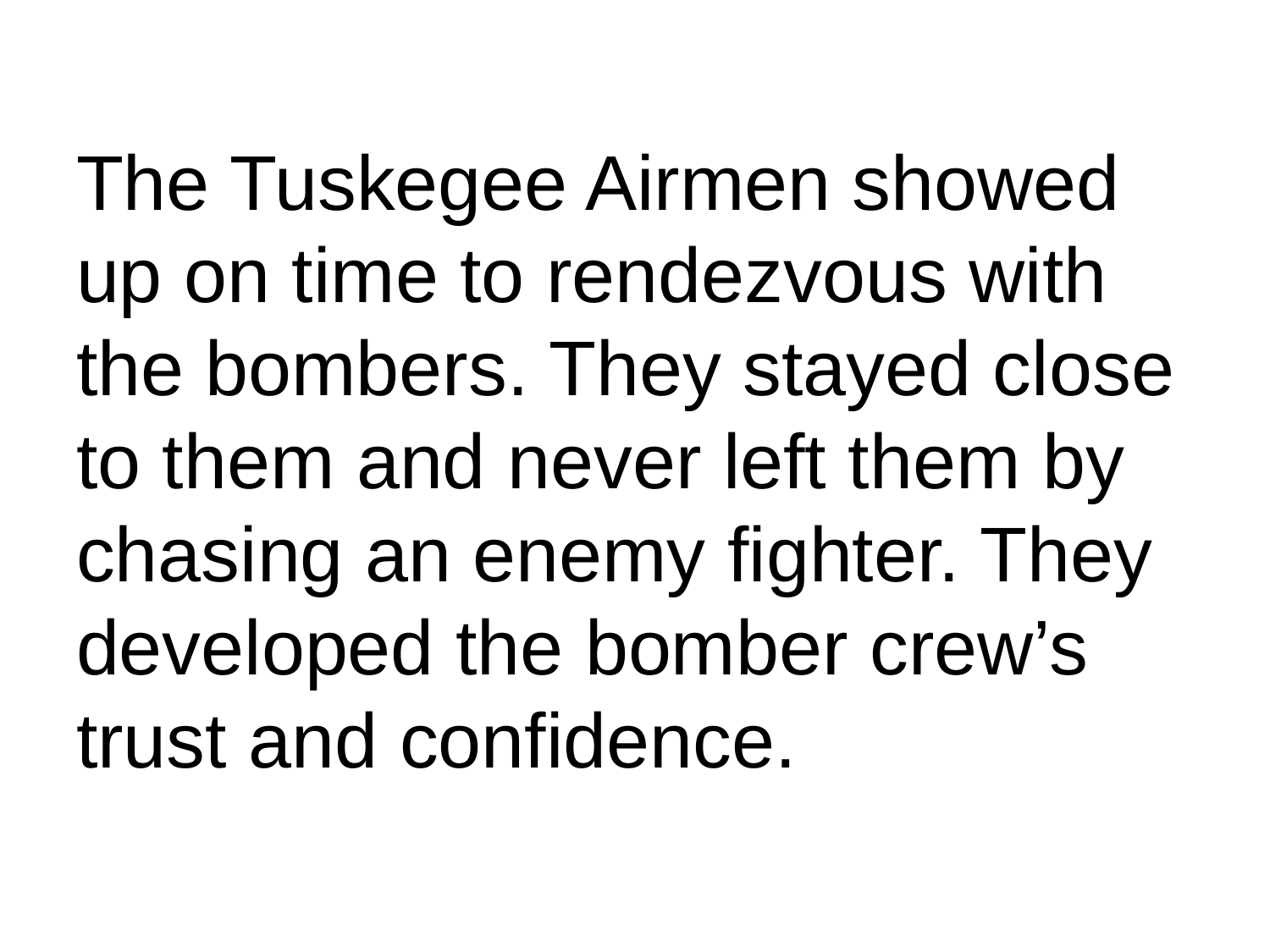

# The Tuskegee Airmen showed up on time to rendezvous with the bombers. They stayed close to them and never left them by chasing an enemy fighter. They developed the bomber crew’s trust and confidence.